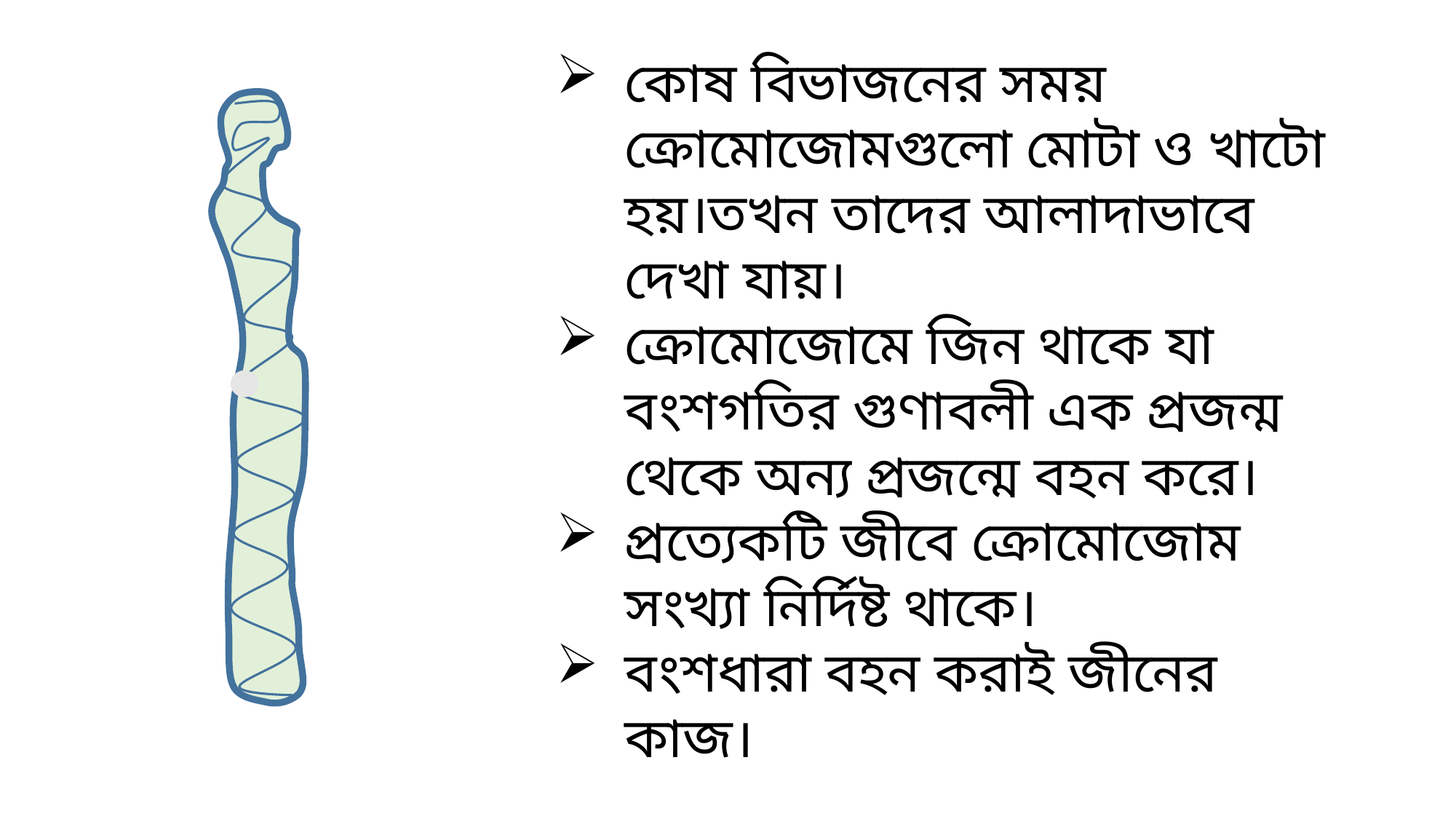

কোষ বিভাজনের সময় ক্রোমোজোমগুলো মোটা ও খাটো হয়।তখন তাদের আলাদাভাবে দেখা যায়।
ক্রোমোজোমে জিন থাকে যা বংশগতির গুণাবলী এক প্রজন্ম থেকে অন্য প্রজন্মে বহন করে।
প্রত্যেকটি জীবে ক্রোমোজোম সংখ্যা নির্দিষ্ট থাকে।
বংশধারা বহন করাই জীনের কাজ।